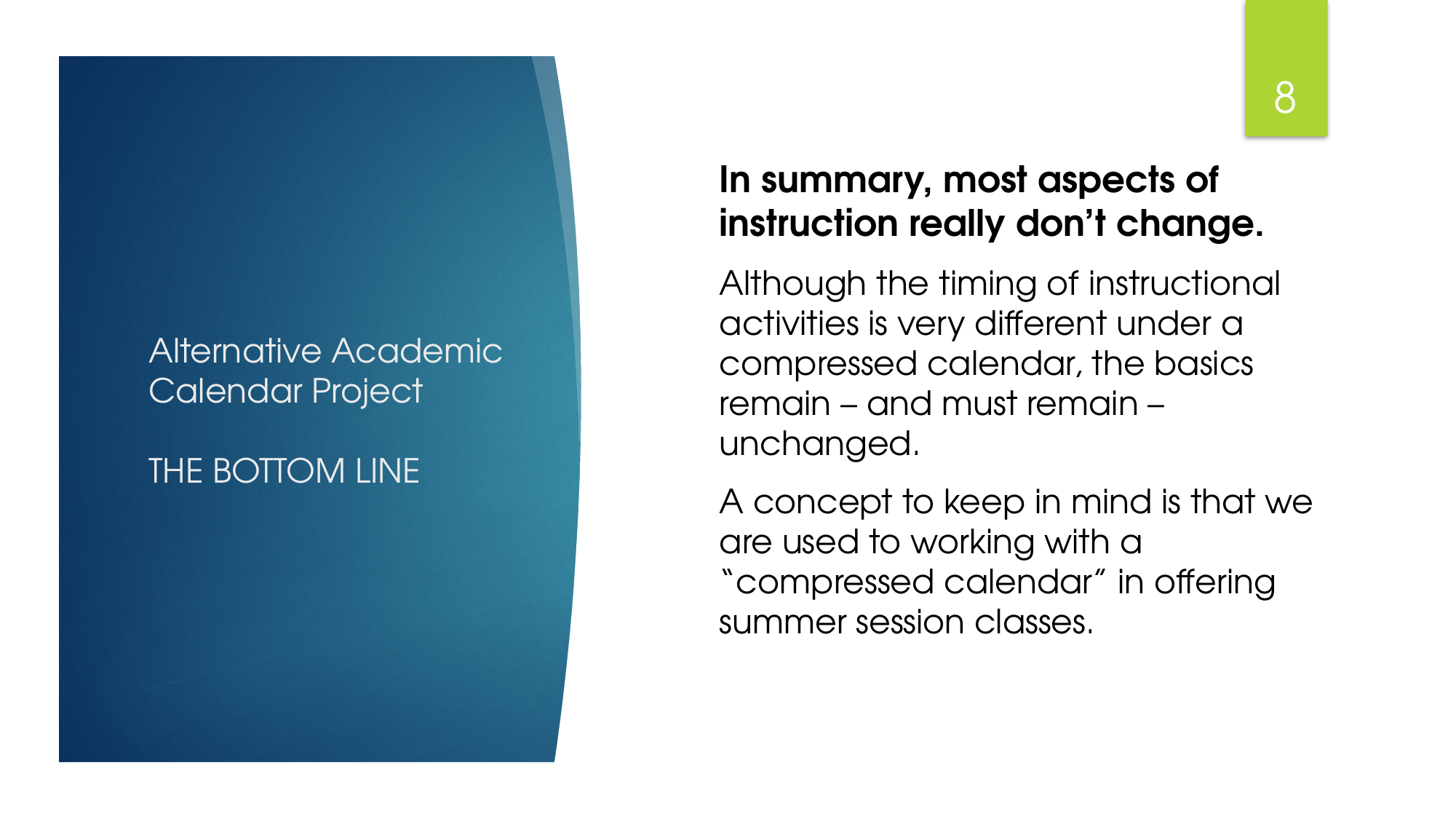

8
In summary, most aspects of instruction really don’t change.
Although the timing of instructional activities is very different under a compressed calendar, the basics remain – and must remain – unchanged.
A concept to keep in mind is that we are used to working with a “compressed calendar” in offering summer session classes.

# Alternative Academic Calendar Project THE BOTTOM LINE